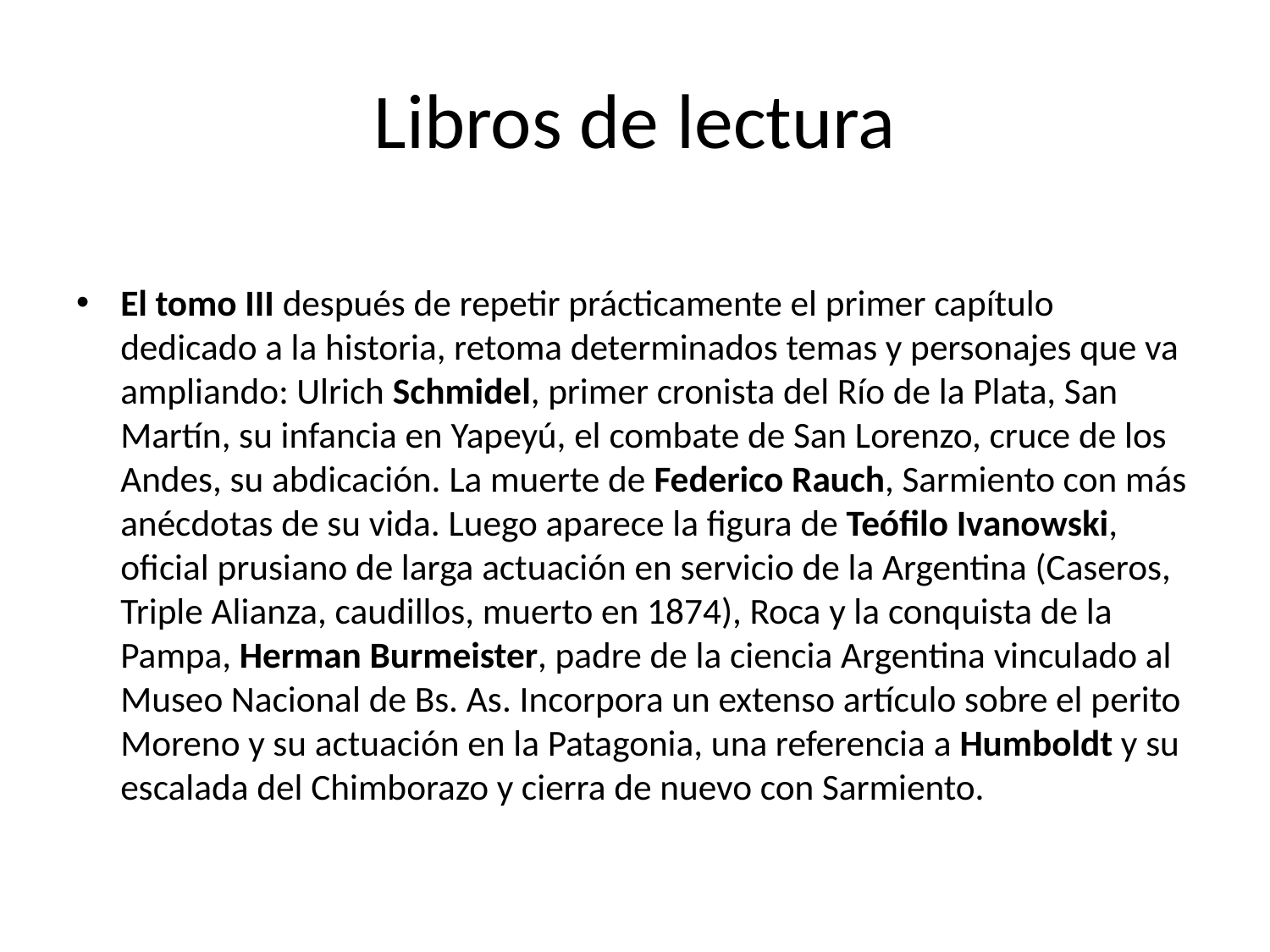

# Libros de lectura

El tomo III después de repetir prácticamente el primer capítulo dedicado a la historia, retoma determinados temas y personajes que va ampliando: Ulrich Schmidel, primer cronista del Río de la Plata, San Martín, su infancia en Yapeyú, el combate de San Lorenzo, cruce de los Andes, su abdicación. La muerte de Federico Rauch, Sarmiento con más anécdotas de su vida. Luego aparece la figura de Teófilo Ivanowski, oficial prusiano de larga actuación en servicio de la Argentina (Caseros, Triple Alianza, caudillos, muerto en 1874), Roca y la conquista de la Pampa, Herman Burmeister, padre de la ciencia Argentina vinculado al Museo Nacional de Bs. As. Incorpora un extenso artículo sobre el perito Moreno y su actuación en la Patagonia, una referencia a Humboldt y su escalada del Chimborazo y cierra de nuevo con Sarmiento.